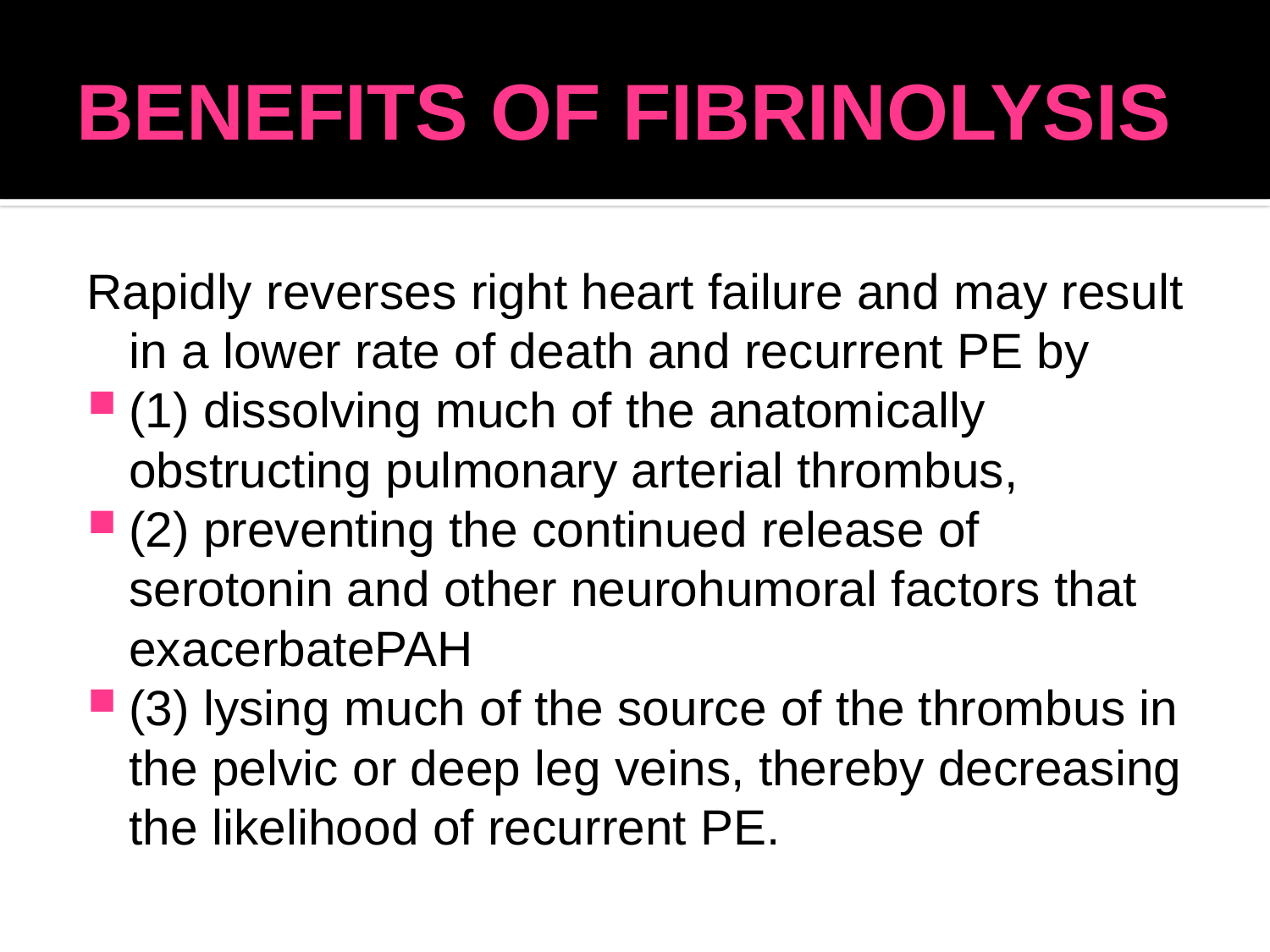

# BENEFITS OF FIBRINOLYSIS
Rapidly reverses right heart failure and may result in a lower rate of death and recurrent PE by
(1) dissolving much of the anatomically obstructing pulmonary arterial thrombus,
(2) preventing the continued release of serotonin and other neurohumoral factors that exacerbatePAH
(3) lysing much of the source of the thrombus in the pelvic or deep leg veins, thereby decreasing the likelihood of recurrent PE.